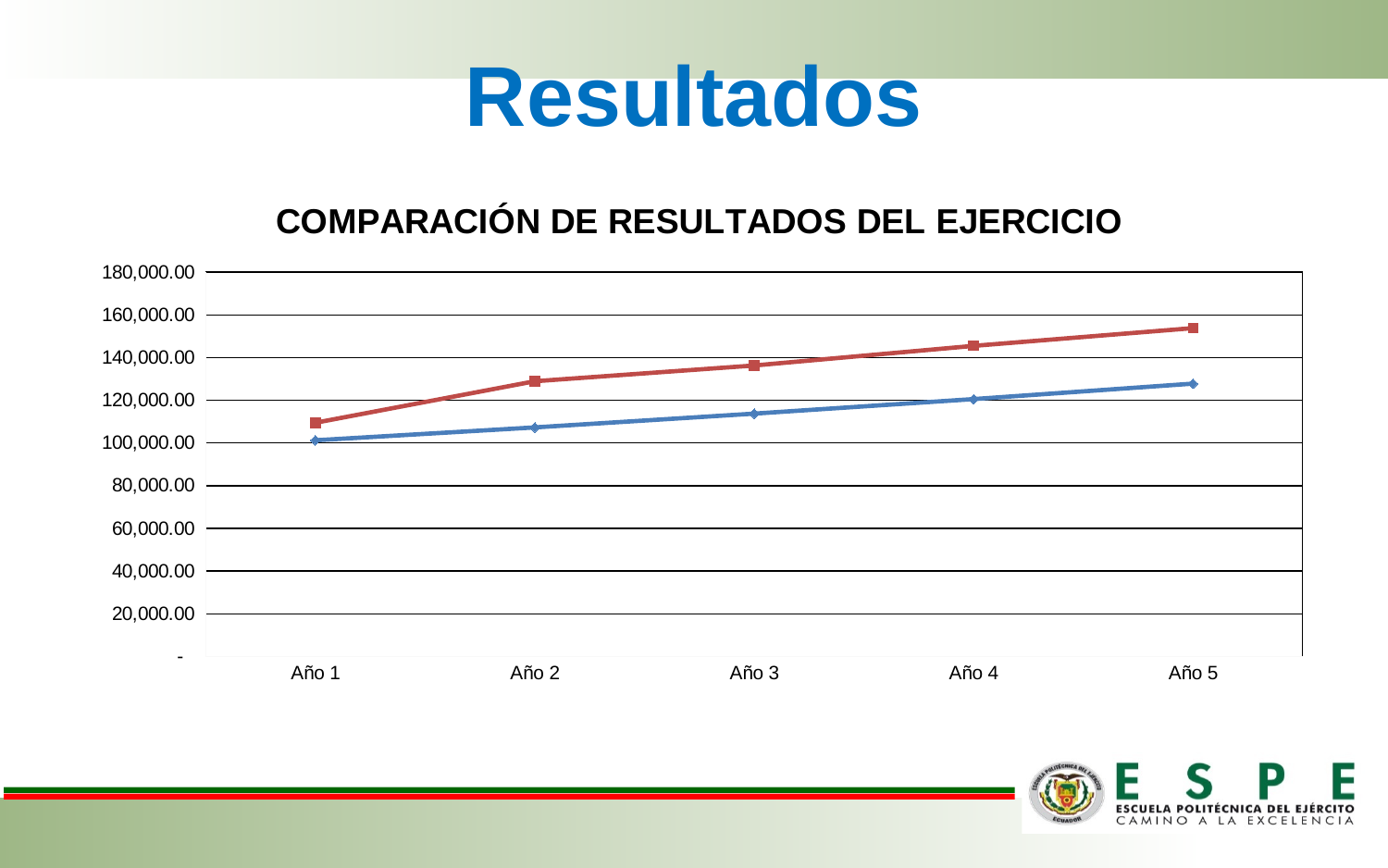

# Resultados

### Chart: COMPARACIÓN DE RESULTADOS DEL EJERCICIO

| Category | RESULTADOS CON ESTRATEGIAS | RESULTADOS SIN ESTRATEGIAS |
|---|---|---|
| Año 1 | 109498.88479887618 | 101239.62134651988 |
| Año 2 | 128947.21137590849 | 107313.99862731106 |
| Año 3 | 136294.05712001486 | 113752.83854494977 |
| Año 4 | 145491.7734335659 | 120578.00885764707 |
| Año 5 | 153797.92733072065 | 127812.68938910597 |
Resultados Proyectado sin Marketing